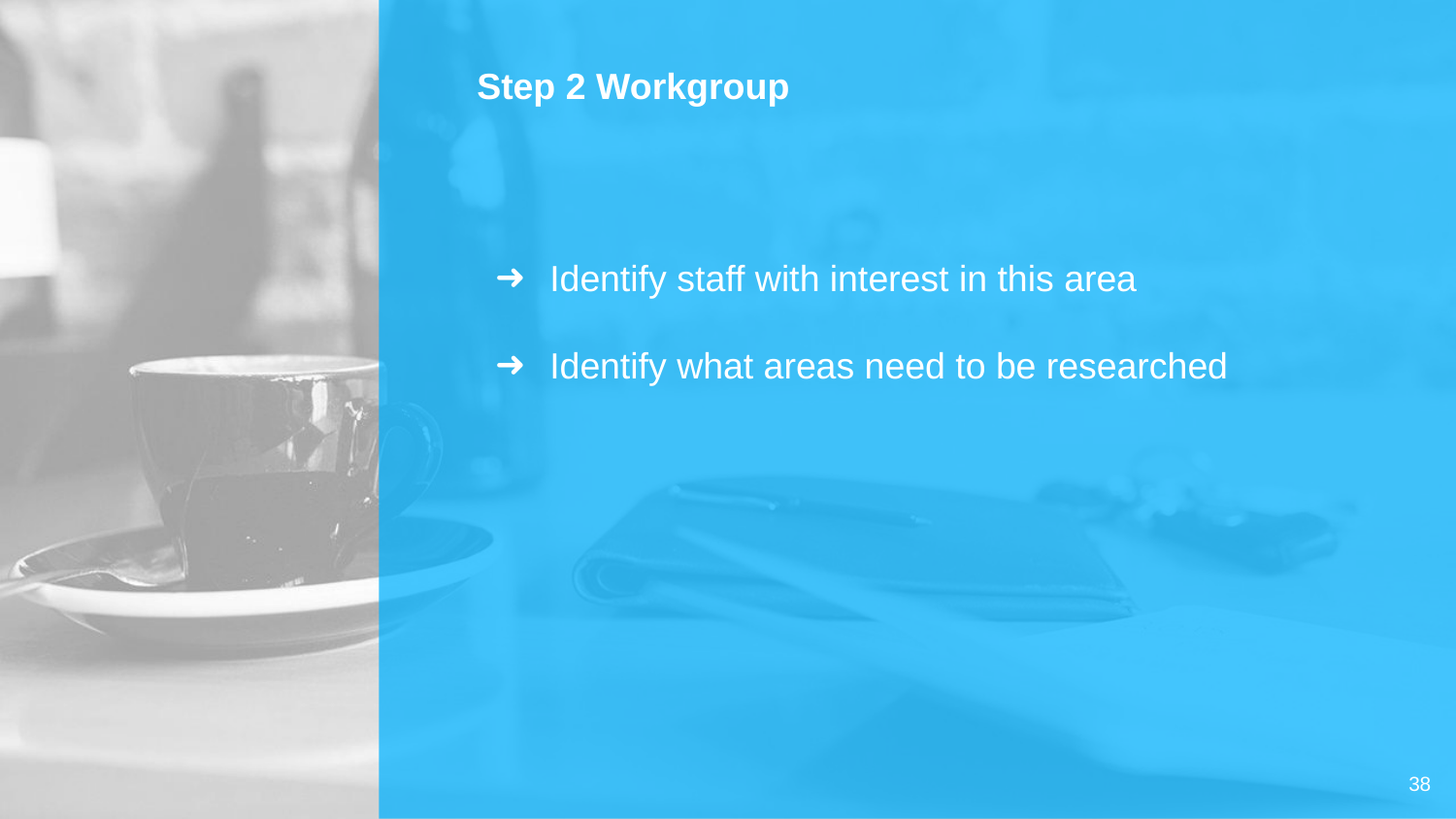

# Step 2 Workgroup
Identify staff with interest in this area

Identify what areas need to be researched

38